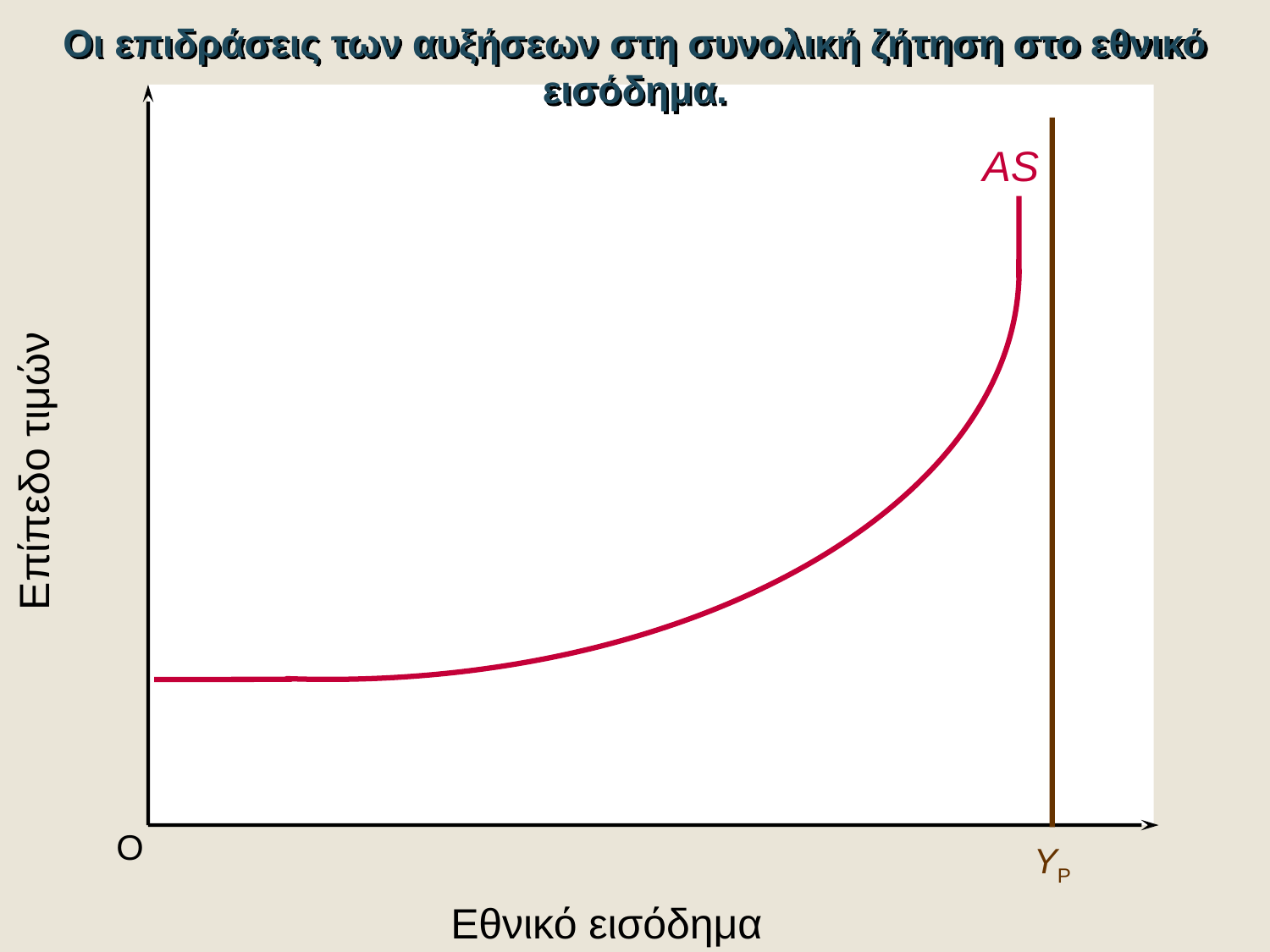

Οι επιδράσεις των αυξήσεων στη συνολική ζήτηση στο εθνικό εισόδημα.

AS

Επίπεδο τιμών
O

YP

Εθνικό εισόδημα